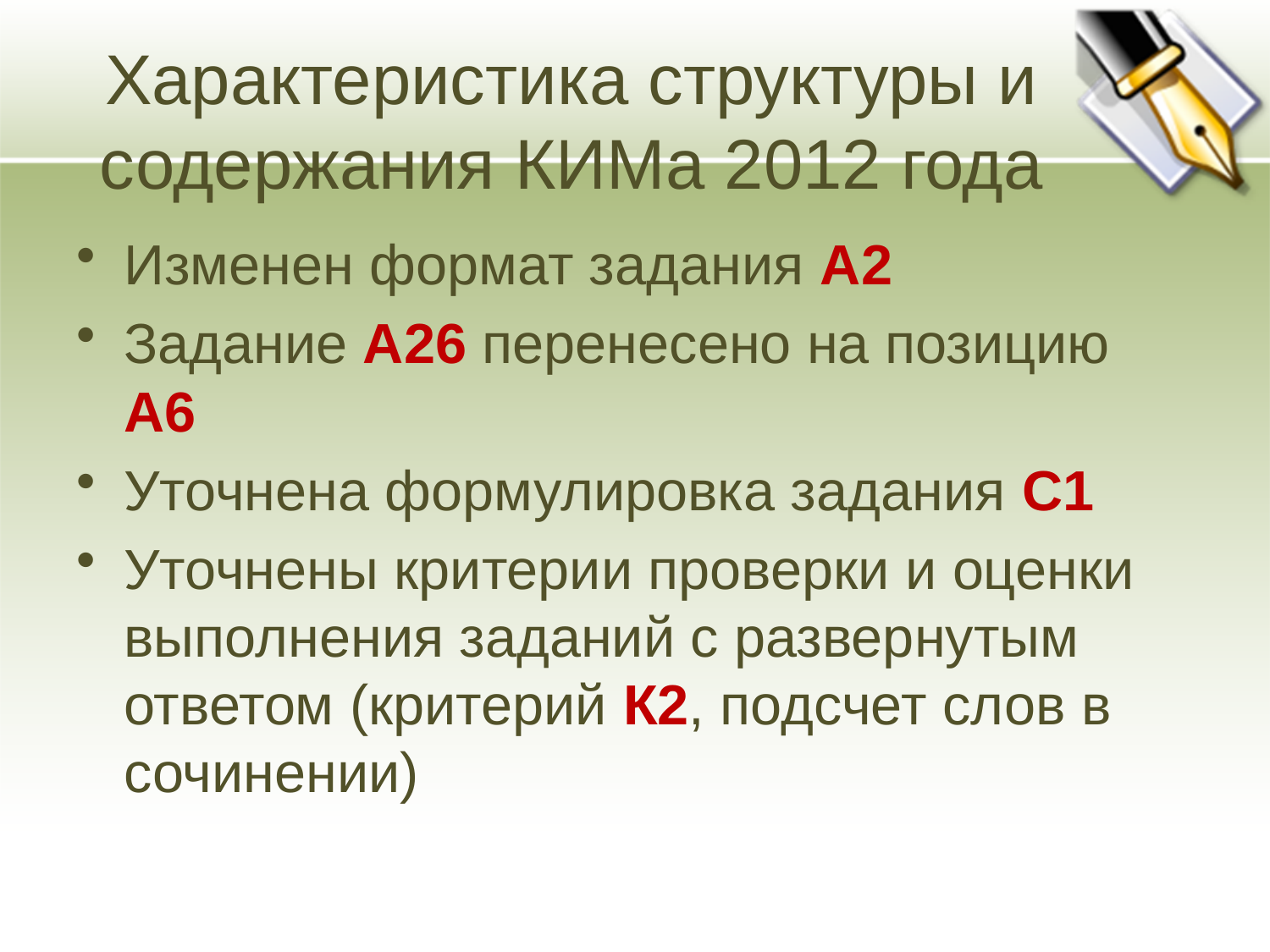

# Характеристика структуры и содержания КИМа 2012 года
Изменен формат задания А2
Задание А26 перенесено на позицию А6
Уточнена формулировка задания С1
Уточнены критерии проверки и оценки выполнения заданий с развернутым ответом (критерий К2, подсчет слов в сочинении)